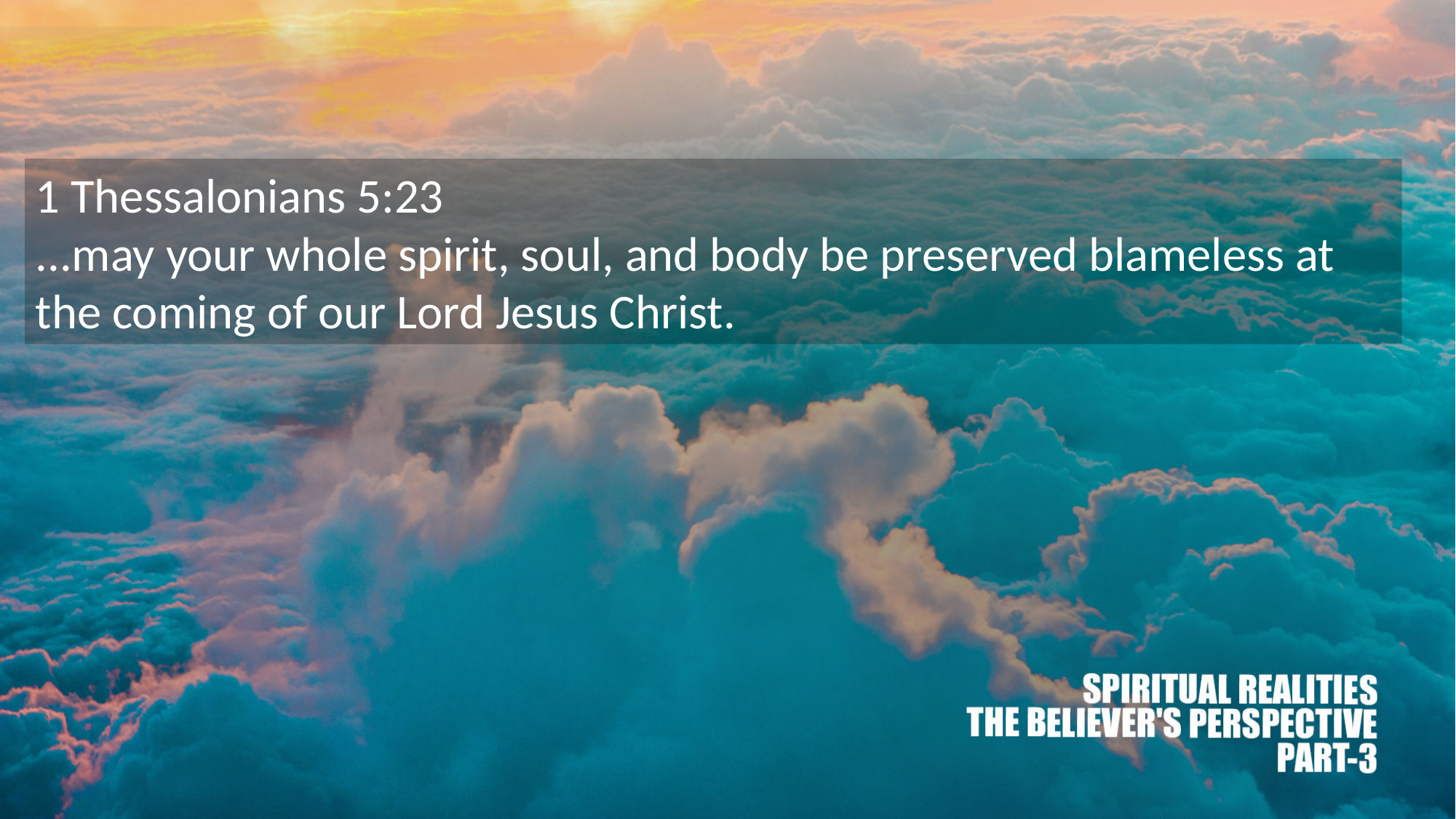

1 Thessalonians 5:23
...may your whole spirit, soul, and body be preserved blameless at the coming of our Lord Jesus Christ.